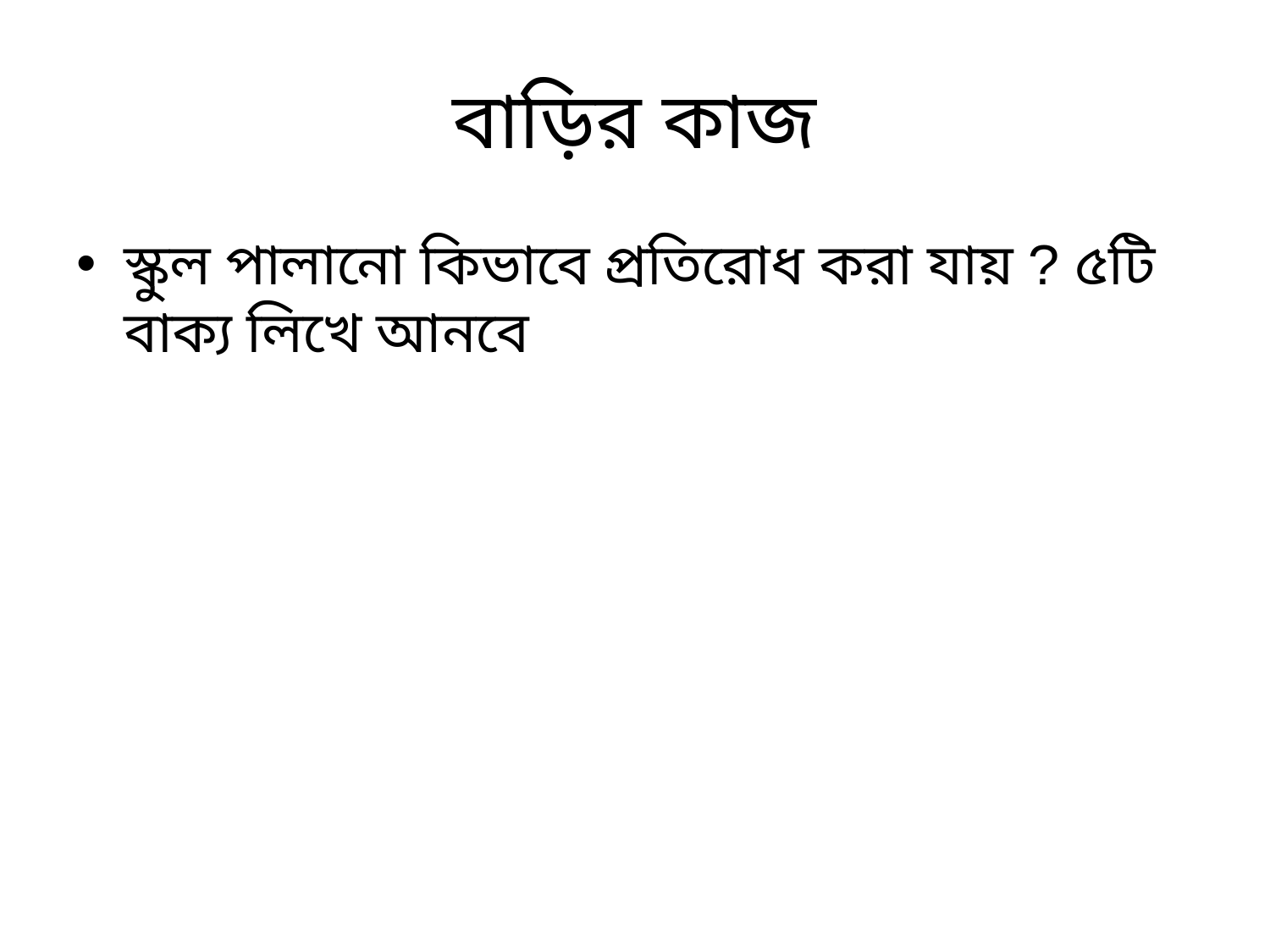

# বাড়ির কাজ
স্কুল পালানো কিভাবে প্রতিরোধ করা যায় ? ৫টি বাক্য লিখে আনবে